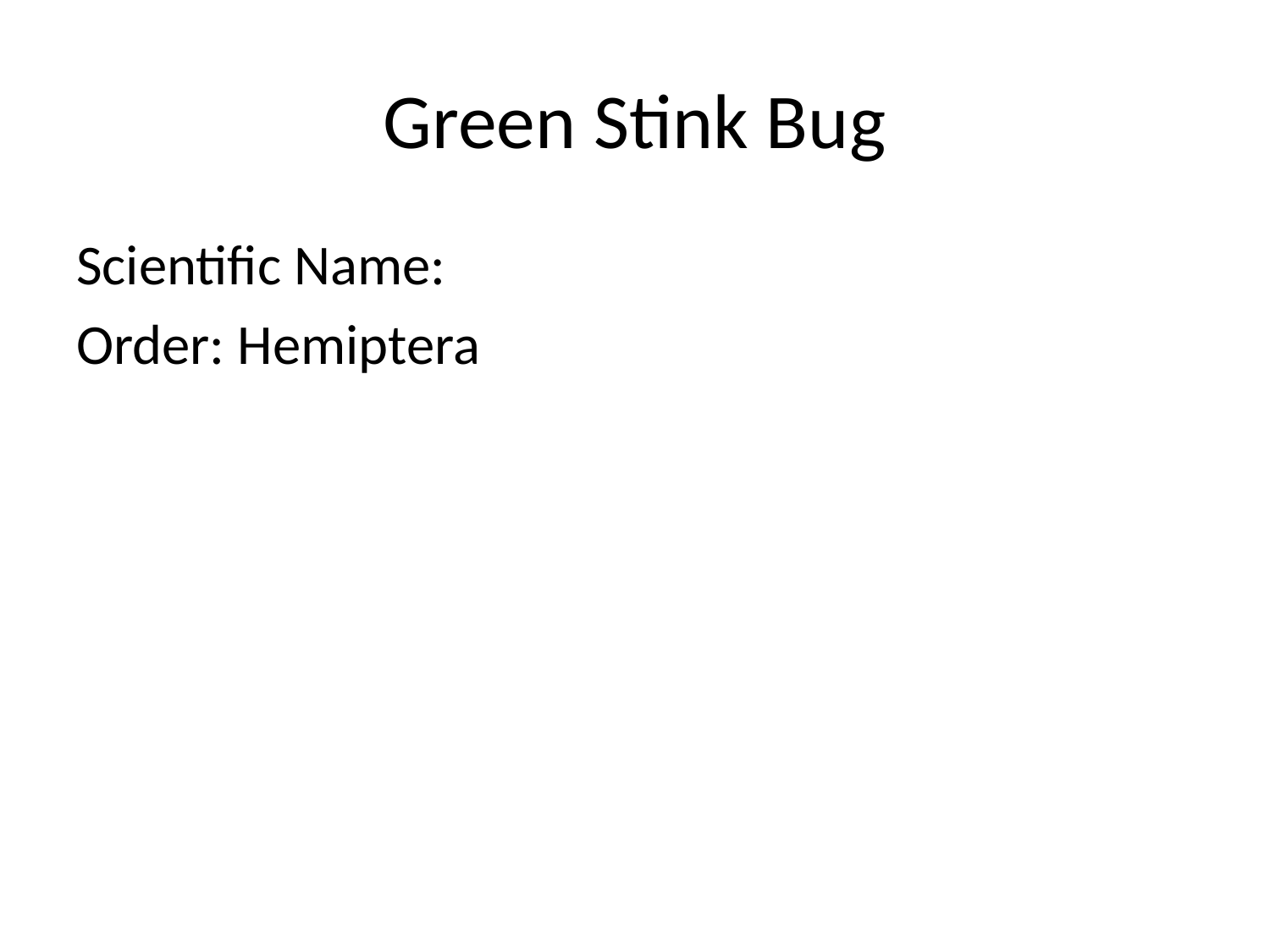

# Green Stink Bug
Scientific Name:
Order: Hemiptera